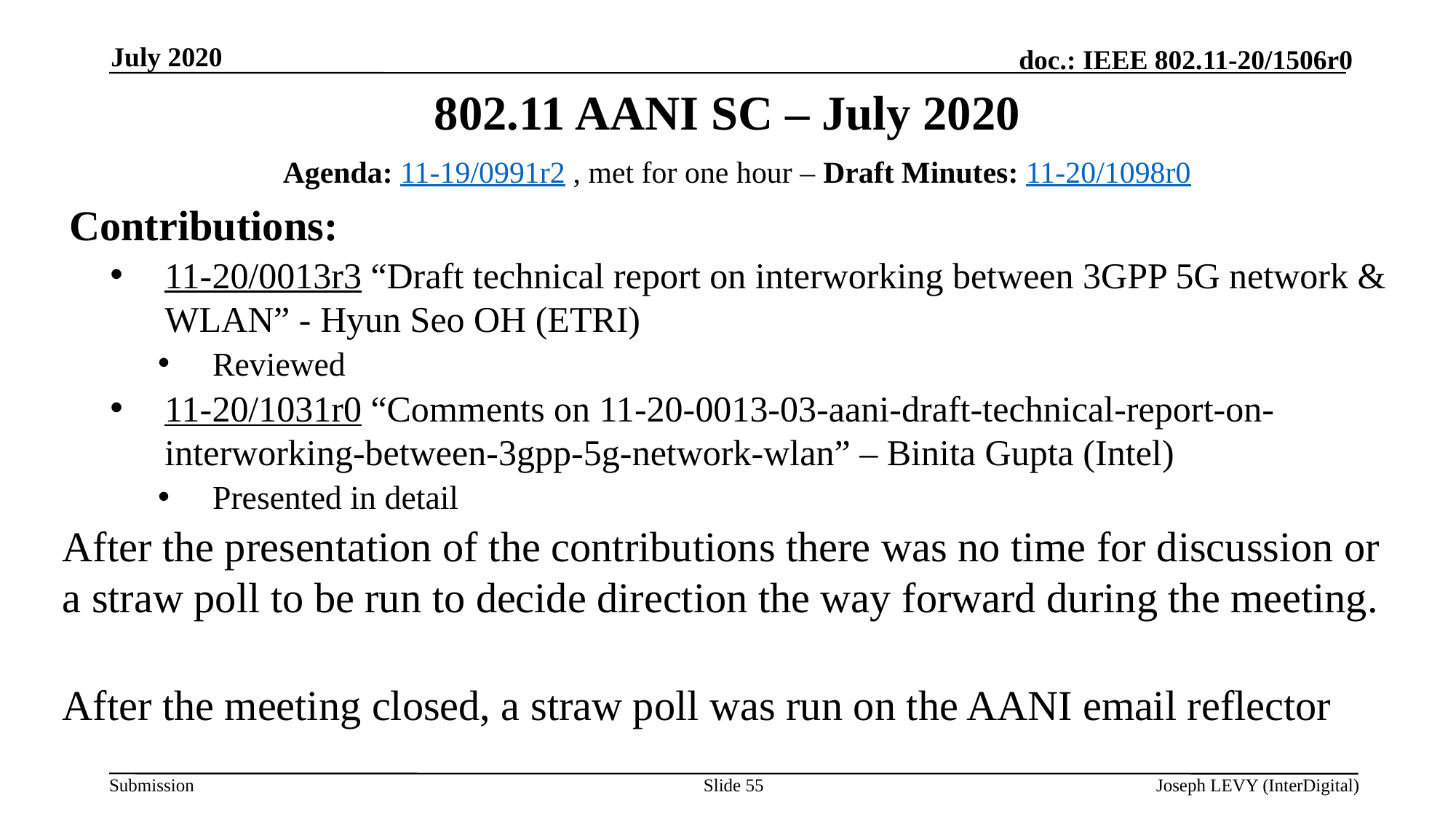

July 2020
# 802.11 AANI SC – July 2020
Agenda: 11-19/0991r2 , met for one hour – Draft Minutes: 11-20/1098r0
Contributions:
11-20/0013r3 “Draft technical report on interworking between 3GPP 5G network & WLAN” - Hyun Seo OH (ETRI)
Reviewed
11-20/1031r0 “Comments on 11-20-0013-03-aani-draft-technical-report-on-interworking-between-3gpp-5g-network-wlan” – Binita Gupta (Intel)
Presented in detail
After the presentation of the contributions there was no time for discussion or a straw poll to be run to decide direction the way forward during the meeting.

After the meeting closed, a straw poll was run on the AANI email reflector

Slide 55
Joseph LEVY (InterDigital)